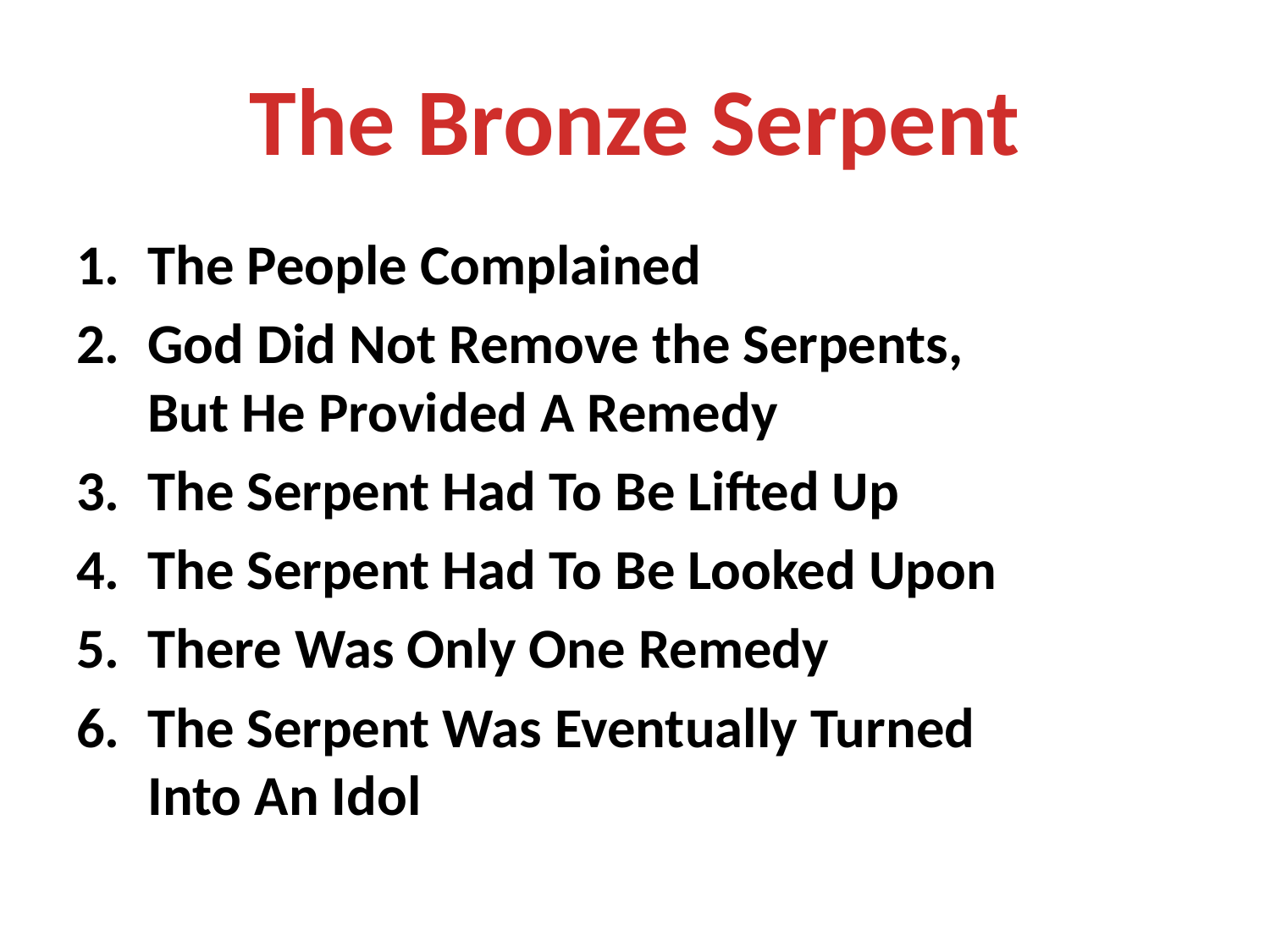

# The Bronze Serpent
The People Complained
God Did Not Remove the Serpents,                   But He Provided A Remedy
The Serpent Had To Be Lifted Up
The Serpent Had To Be Looked Upon
There Was Only One Remedy
The Serpent Was Eventually Turned          Into An Idol